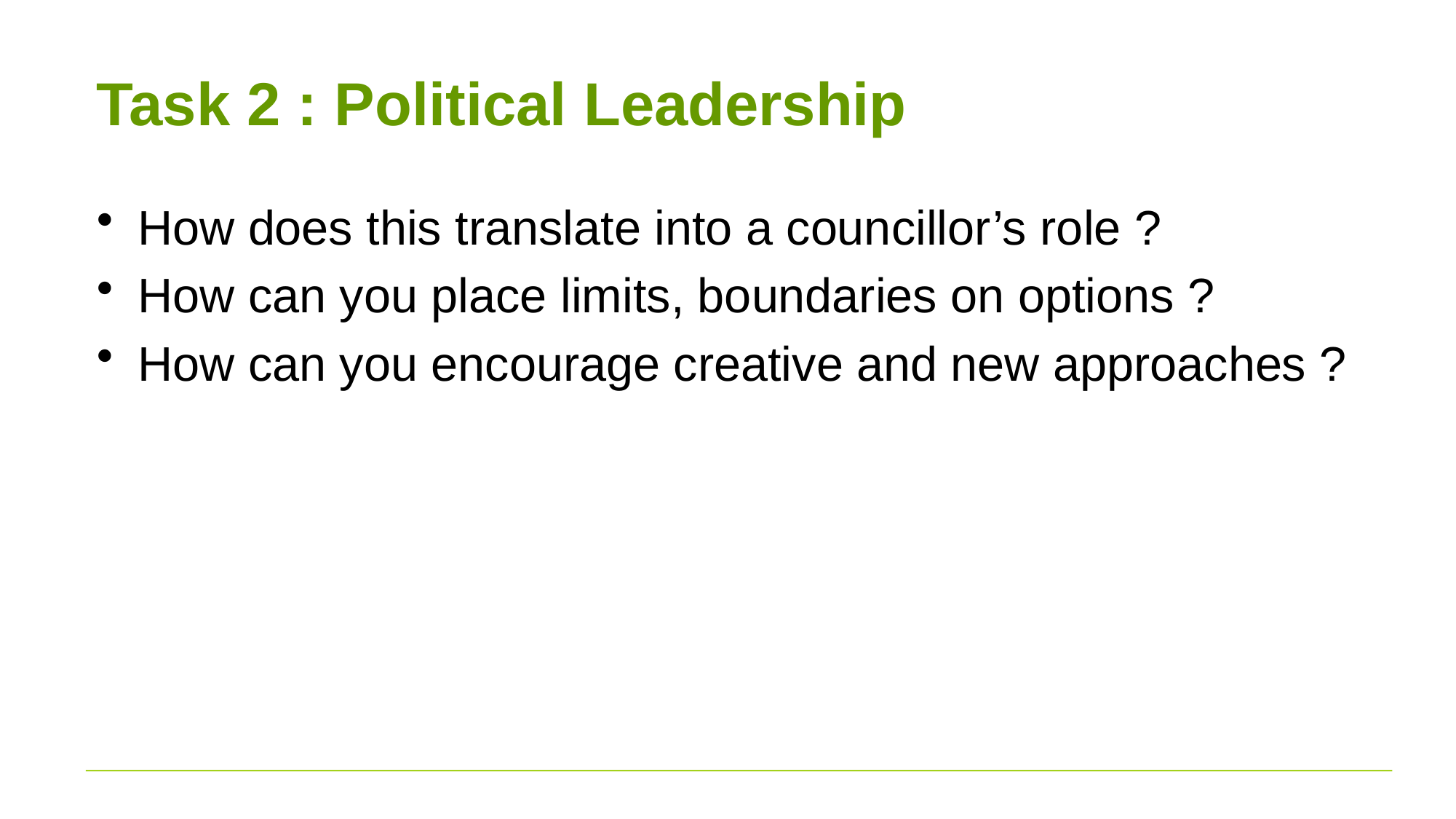

# Task 2 : Political Leadership
How does this translate into a councillor’s role ?
How can you place limits, boundaries on options ?
How can you encourage creative and new approaches ?